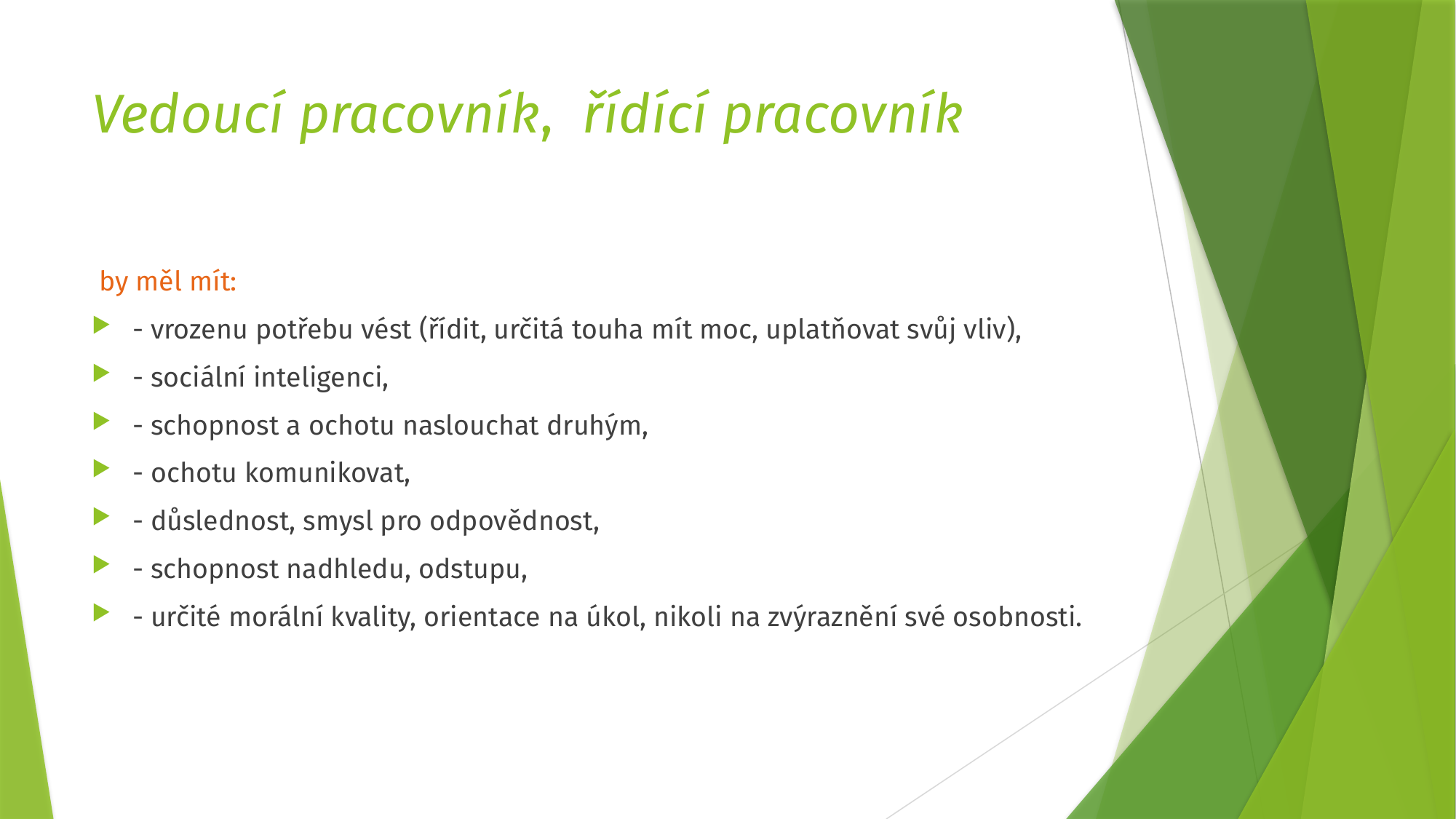

# Vedoucí pracovník,  řídící pracovník
 by měl mít:
- vrozenu potřebu vést (řídit, určitá touha mít moc, uplatňovat svůj vliv),
- sociální inteligenci,
- schopnost a ochotu naslouchat druhým,
- ochotu komunikovat,
- důslednost, smysl pro odpovědnost,
- schopnost nadhledu, odstupu,
- určité morální kvality, orientace na úkol, nikoli na zvýraznění své osobnosti.